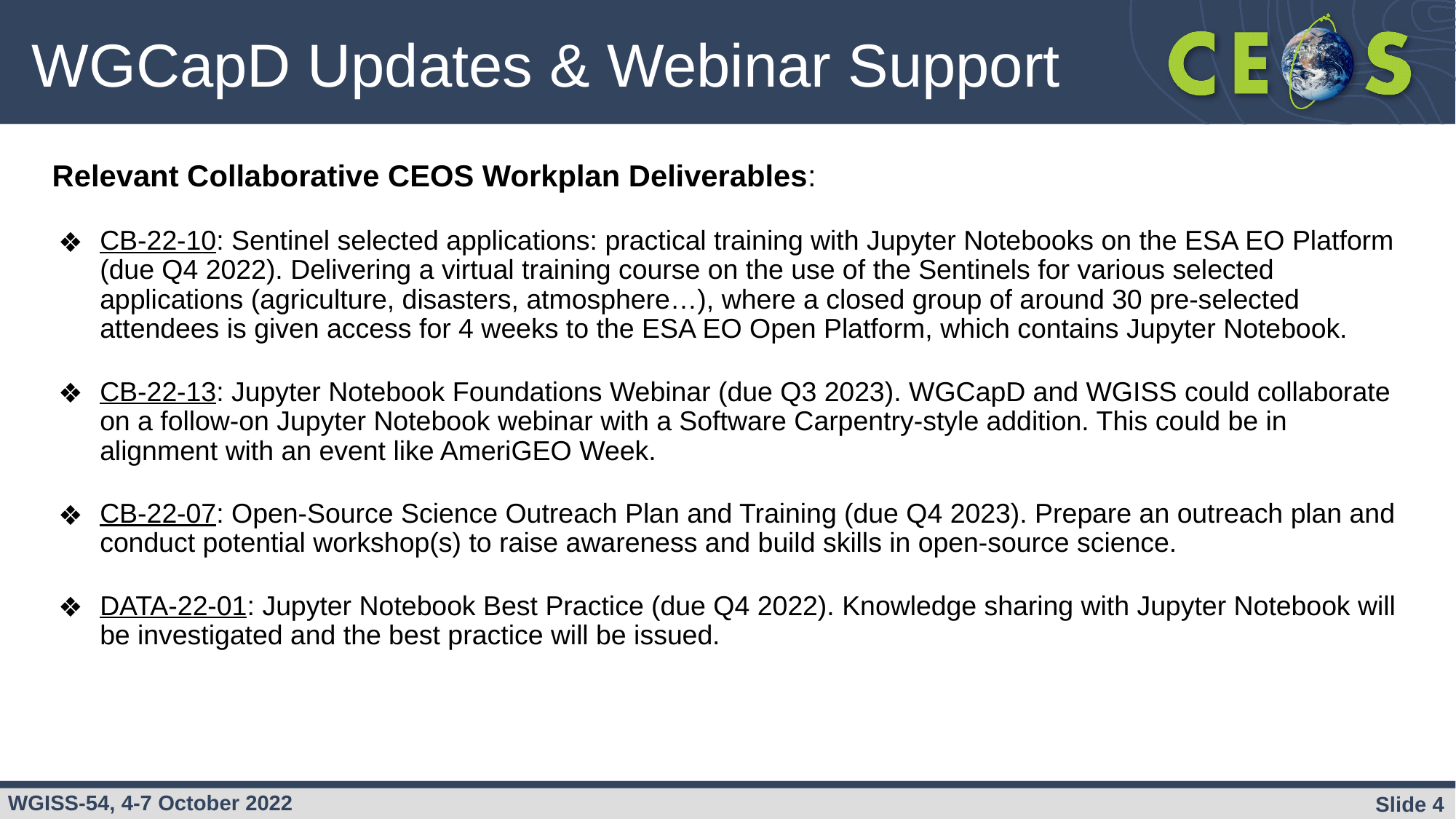

# WGCapD Updates & Webinar Support
Relevant Collaborative CEOS Workplan Deliverables:
CB-22-10: Sentinel selected applications: practical training with Jupyter Notebooks on the ESA EO Platform (due Q4 2022). Delivering a virtual training course on the use of the Sentinels for various selected applications (agriculture, disasters, atmosphere…), where a closed group of around 30 pre-selected attendees is given access for 4 weeks to the ESA EO Open Platform, which contains Jupyter Notebook.
CB-22-13: Jupyter Notebook Foundations Webinar (due Q3 2023). WGCapD and WGISS could collaborate on a follow-on Jupyter Notebook webinar with a Software Carpentry-style addition. This could be in alignment with an event like AmeriGEO Week.
CB-22-07: Open-Source Science Outreach Plan and Training (due Q4 2023). Prepare an outreach plan and conduct potential workshop(s) to raise awareness and build skills in open-source science.
DATA-22-01: Jupyter Notebook Best Practice (due Q4 2022). Knowledge sharing with Jupyter Notebook will be investigated and the best practice will be issued.